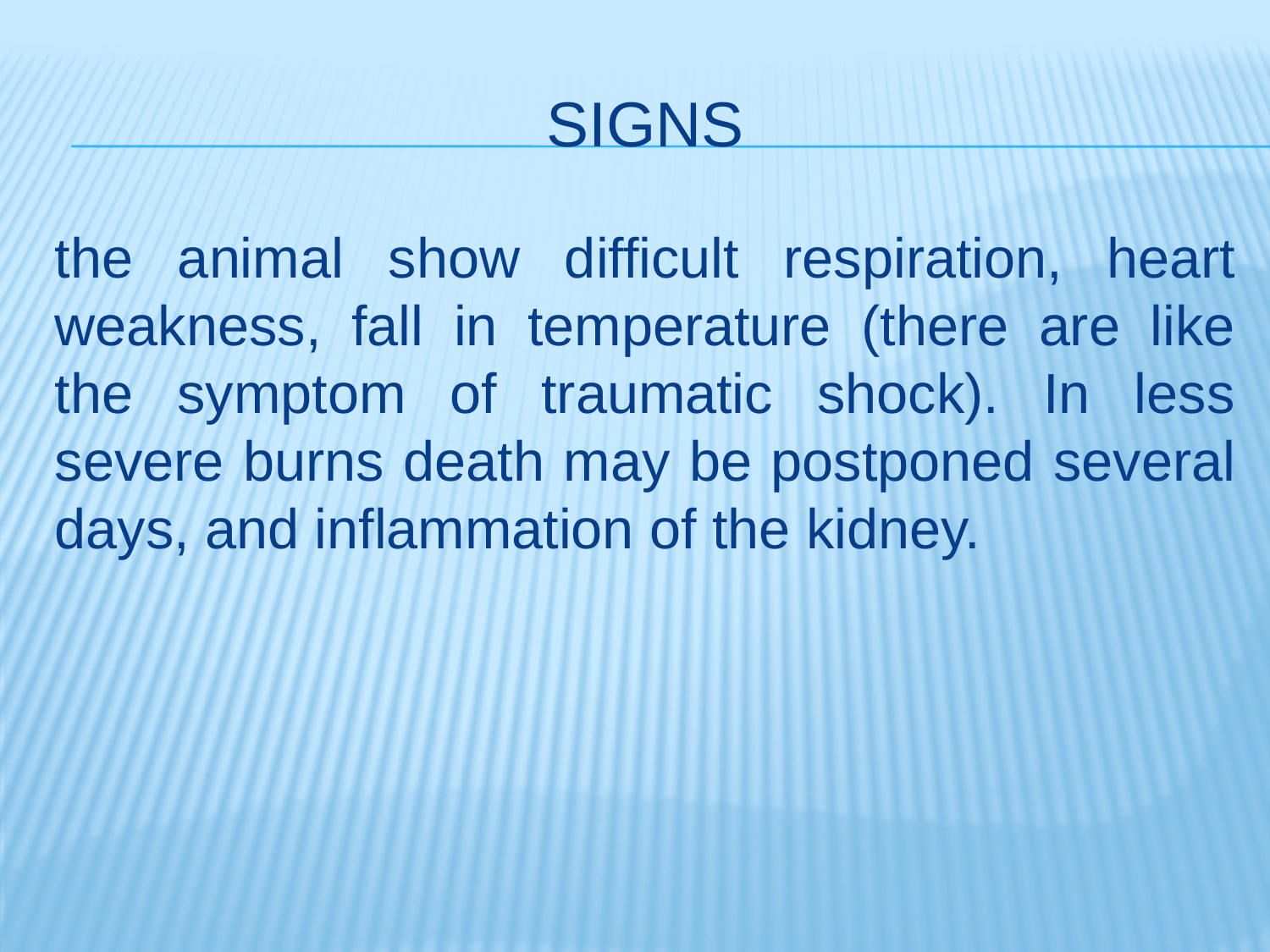

# Signs
the animal show difficult respiration, heart weakness, fall in temperature (there are like the symptom of traumatic shock). In less severe burns death may be postponed several days, and inflammation of the kidney.